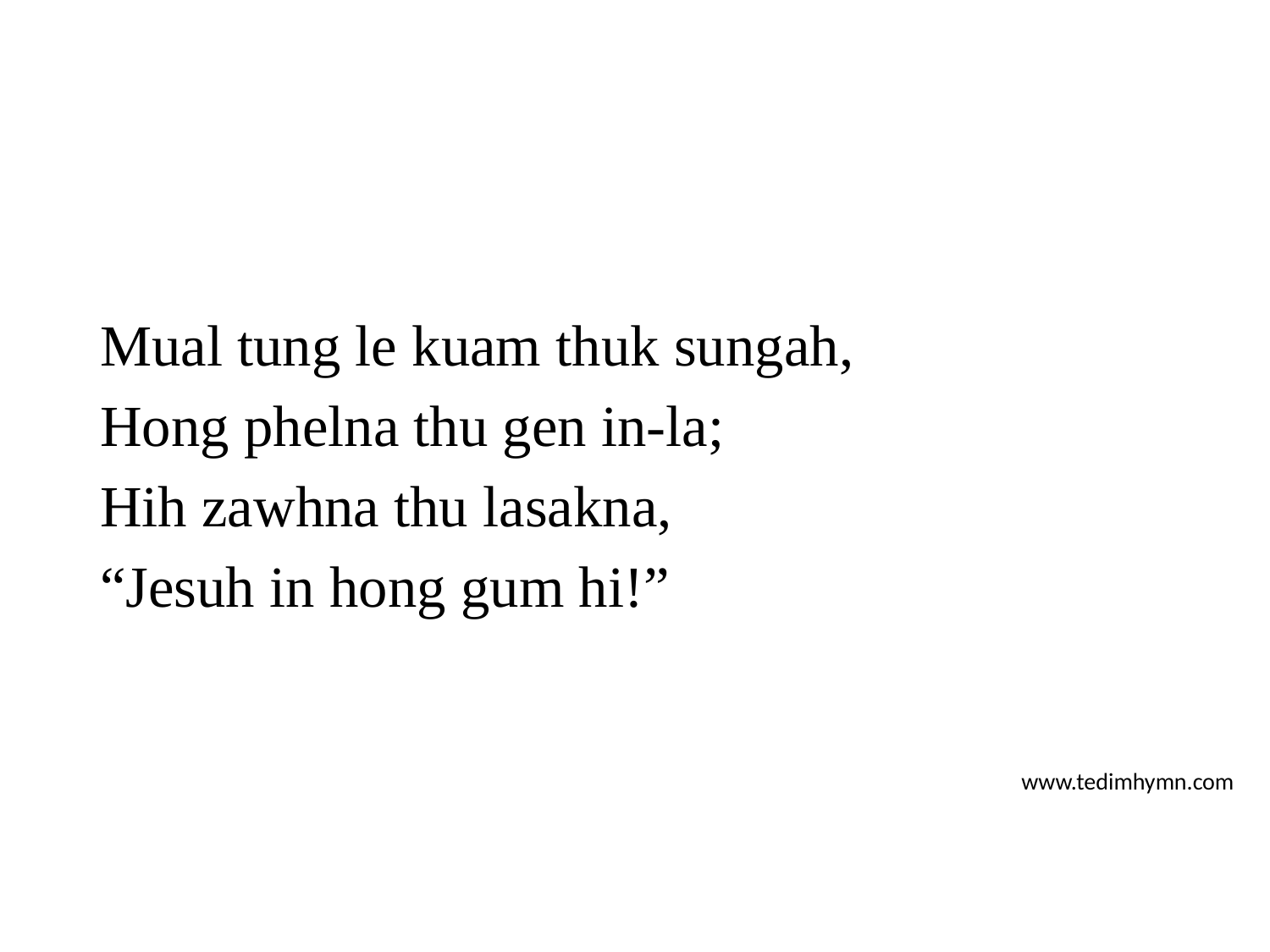

Mual tung le kuam thuk sungah,
Hong phelna thu gen in-la;
Hih zawhna thu lasakna,
“Jesuh in hong gum hi!”
www.tedimhymn.com